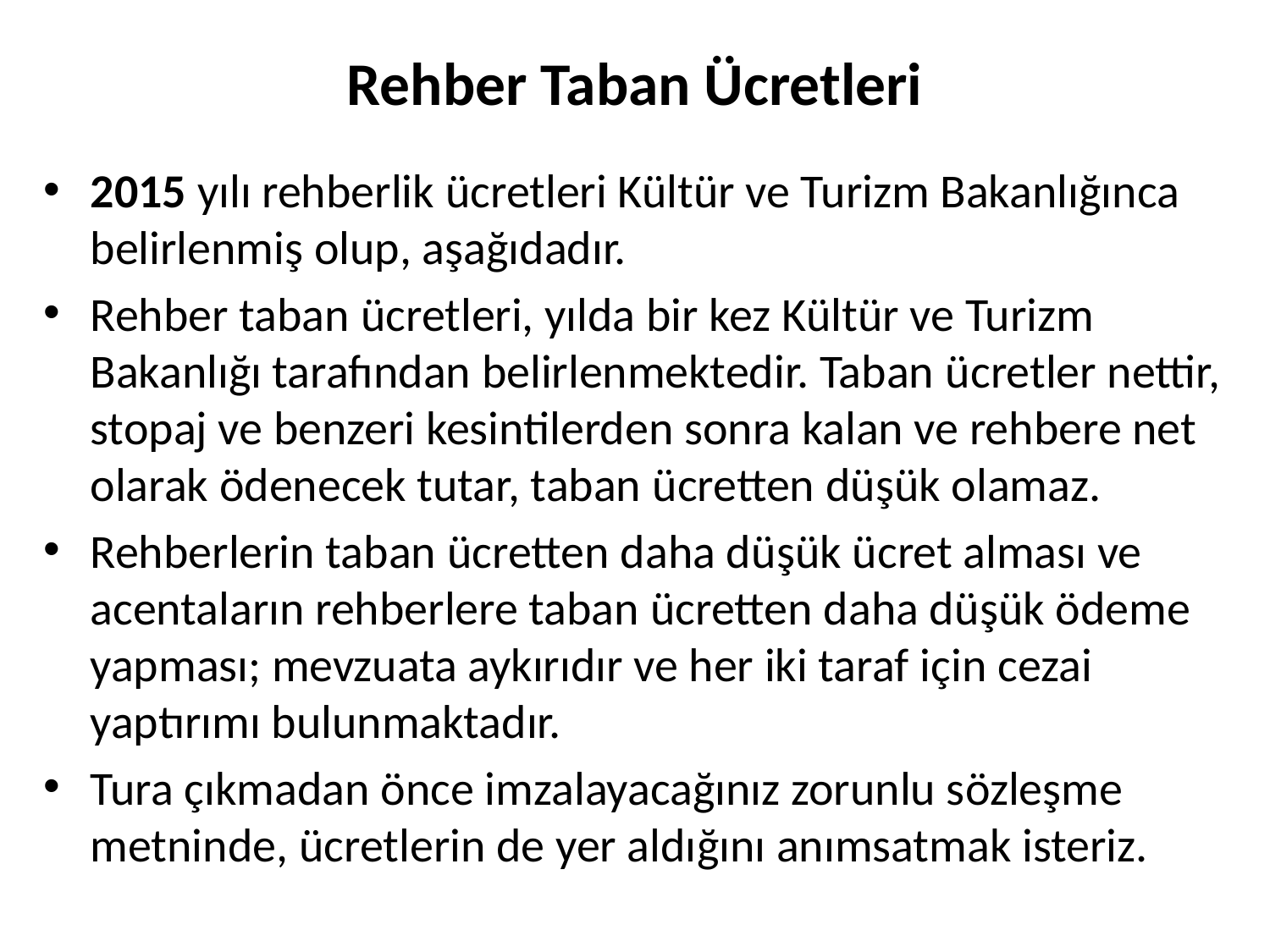

# Rehber Taban Ücretleri
2015 yılı rehberlik ücretleri Kültür ve Turizm Bakanlığınca belirlenmiş olup, aşağıdadır.
Rehber taban ücretleri, yılda bir kez Kültür ve Turizm Bakanlığı tarafından belirlenmektedir. Taban ücretler nettir, stopaj ve benzeri kesintilerden sonra kalan ve rehbere net olarak ödenecek tutar, taban ücretten düşük olamaz.
Rehberlerin taban ücretten daha düşük ücret alması ve acentaların rehberlere taban ücretten daha düşük ödeme yapması; mevzuata aykırıdır ve her iki taraf için cezai yaptırımı bulunmaktadır.
Tura çıkmadan önce imzalayacağınız zorunlu sözleşme metninde, ücretlerin de yer aldığını anımsatmak isteriz.